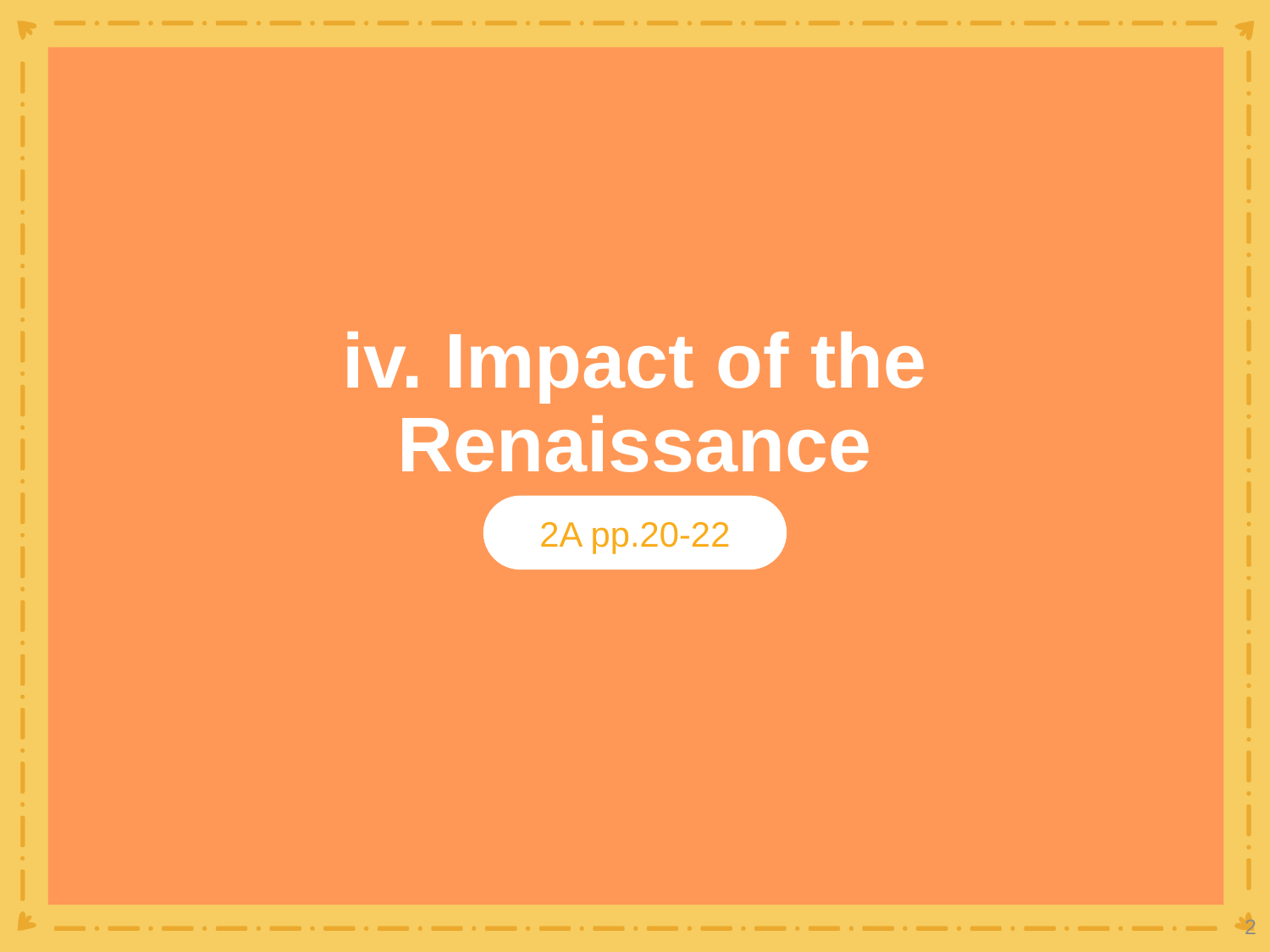

# iv. Impact of the Renaissance
2A pp.20-22
2